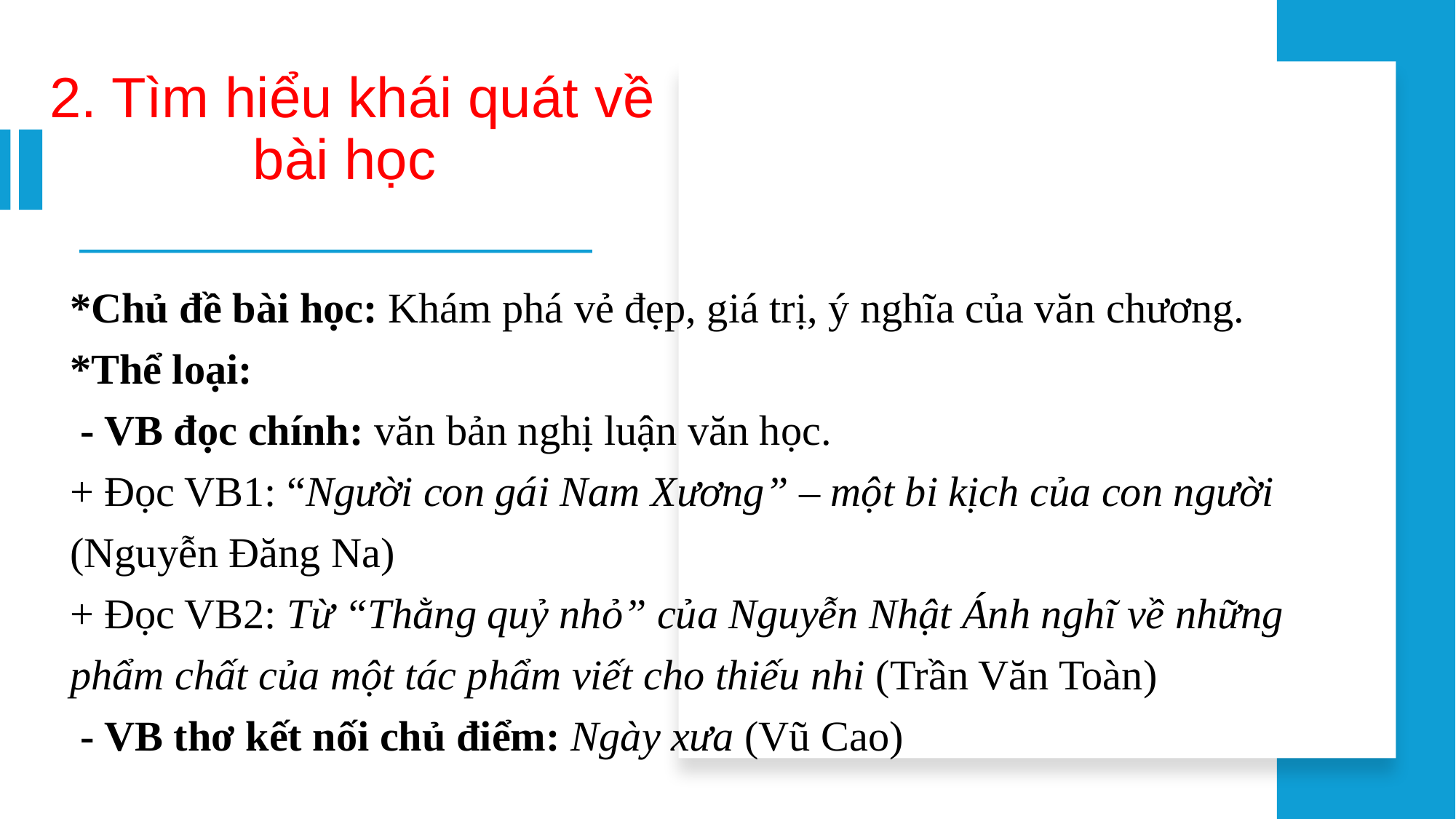

# 2. Tìm hiểu khái quát về bài học

*Chủ đề bài học: Khám phá vẻ đẹp, giá trị, ý nghĩa của văn chương.
*Thể loại:
 - VB đọc chính: văn bản nghị luận văn học.
+ Đọc VB1: “Người con gái Nam Xương” – một bi kịch của con người (Nguyễn Đăng Na)
+ Đọc VB2: Từ “Thằng quỷ nhỏ” của Nguyễn Nhật Ánh nghĩ về những phẩm chất của một tác phẩm viết cho thiếu nhi (Trần Văn Toàn)
 - VB thơ kết nối chủ điểm: Ngày xưa (Vũ Cao)